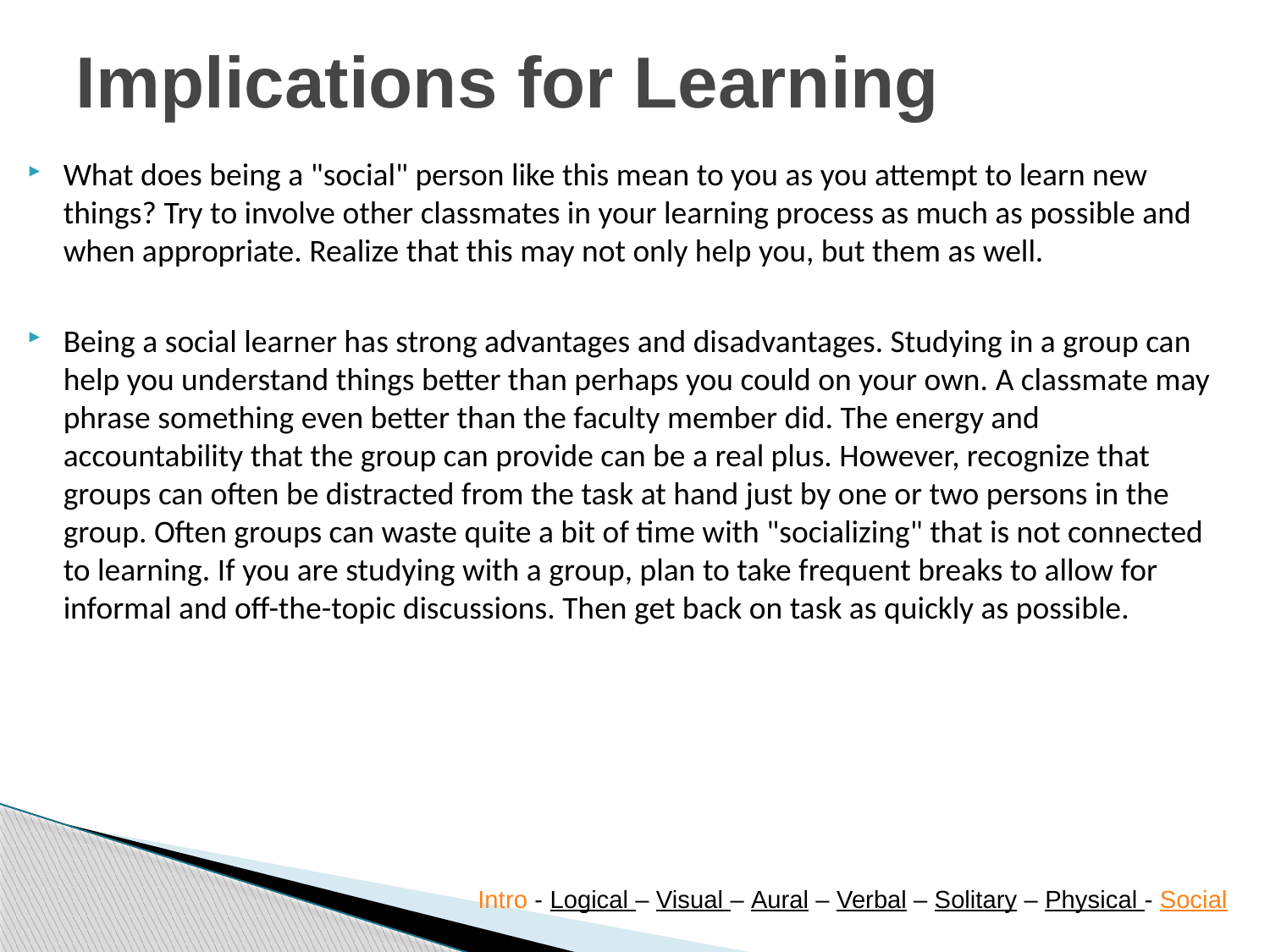

# Implications for Learning
What does being a "social" person like this mean to you as you attempt to learn new things? Try to involve other classmates in your learning process as much as possible and when appropriate. Realize that this may not only help you, but them as well.

Being a social learner has strong advantages and disadvantages. Studying in a group can help you understand things better than perhaps you could on your own. A classmate may phrase something even better than the faculty member did. The energy and accountability that the group can provide can be a real plus. However, recognize that groups can often be distracted from the task at hand just by one or two persons in the group. Often groups can waste quite a bit of time with "socializing" that is not connected to learning. If you are studying with a group, plan to take frequent breaks to allow for informal and off-the-topic discussions. Then get back on task as quickly as possible.

Intro - Logical – Visual – Aural – Verbal – Solitary – Physical - Social